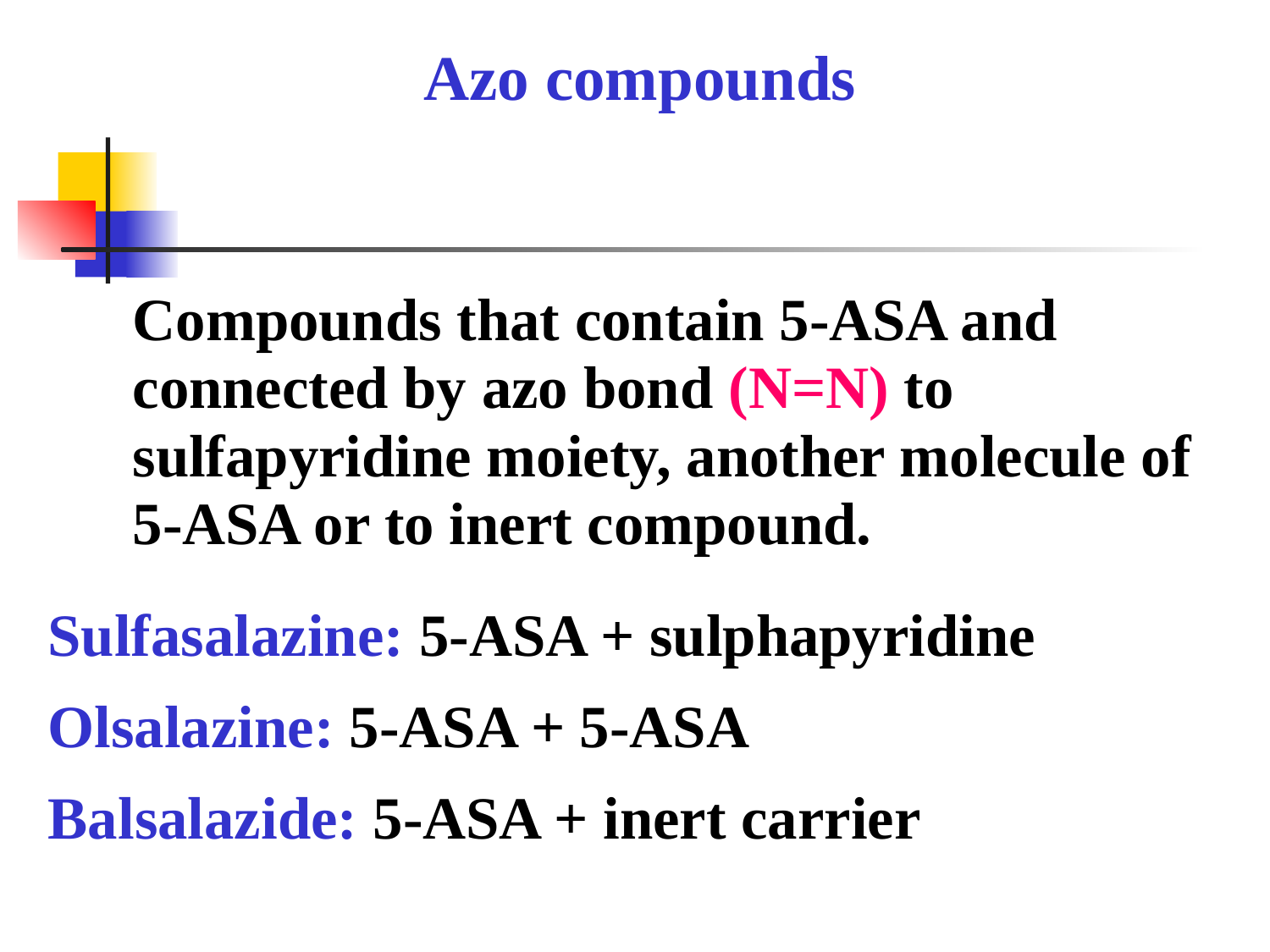

Azo compounds

	Compounds that contain 5-ASA and connected by azo bond (N=N) to sulfapyridine moiety, another molecule of 5-ASA or to inert compound.

Sulfasalazine: 5-ASA + sulphapyridine
Olsalazine: 5-ASA + 5-ASA
Balsalazide: 5-ASA + inert carrier